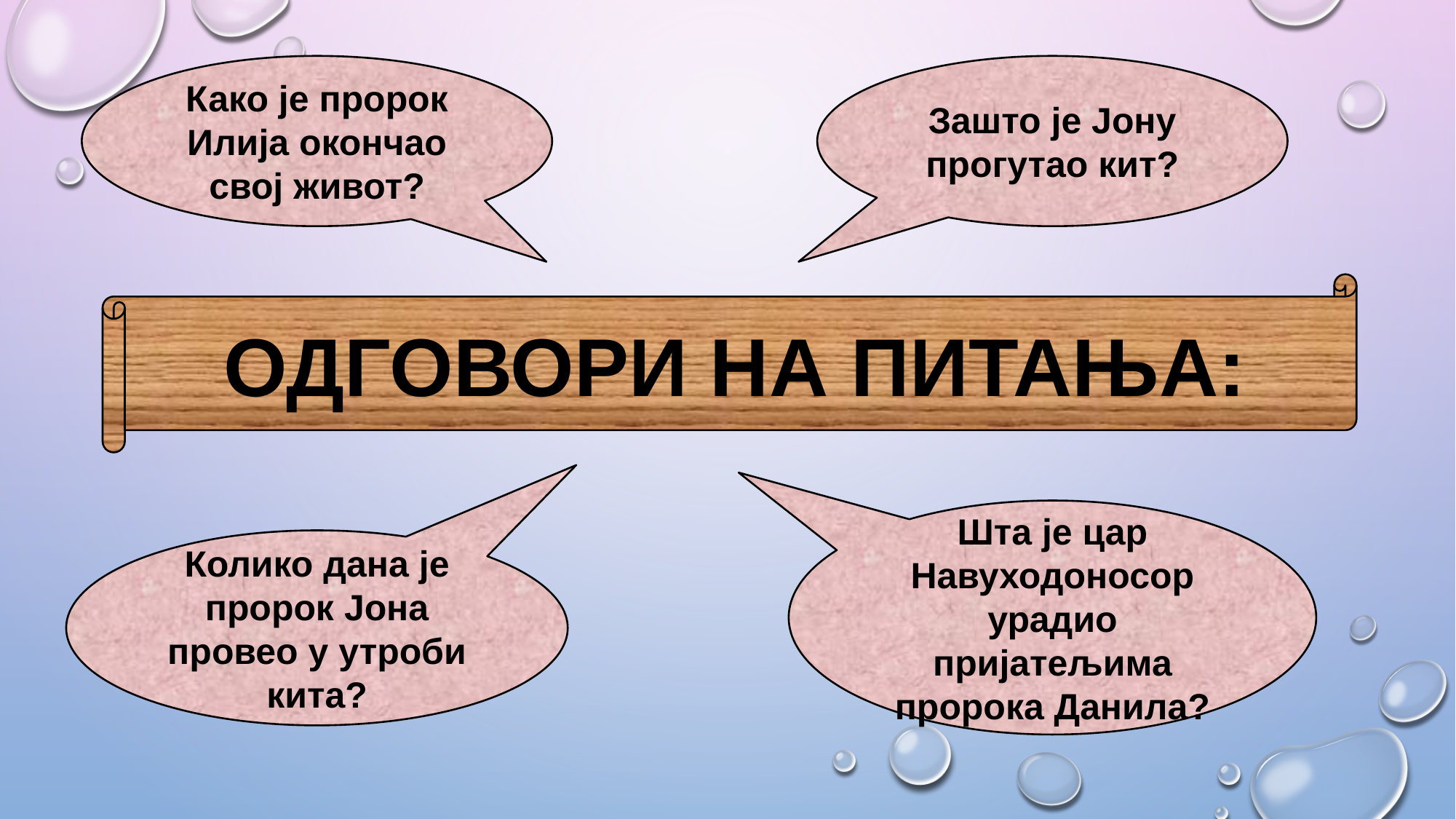

Како је пророк Илија окончао свој живот?
Зашто је Јону прогутао кит?
ОДГОВОРИ НА ПИТАЊА:
Шта је цар Навуходоносор урадио пријатељима пророка Данила?
Колико дана је пророк Јона провео у утроби кита?